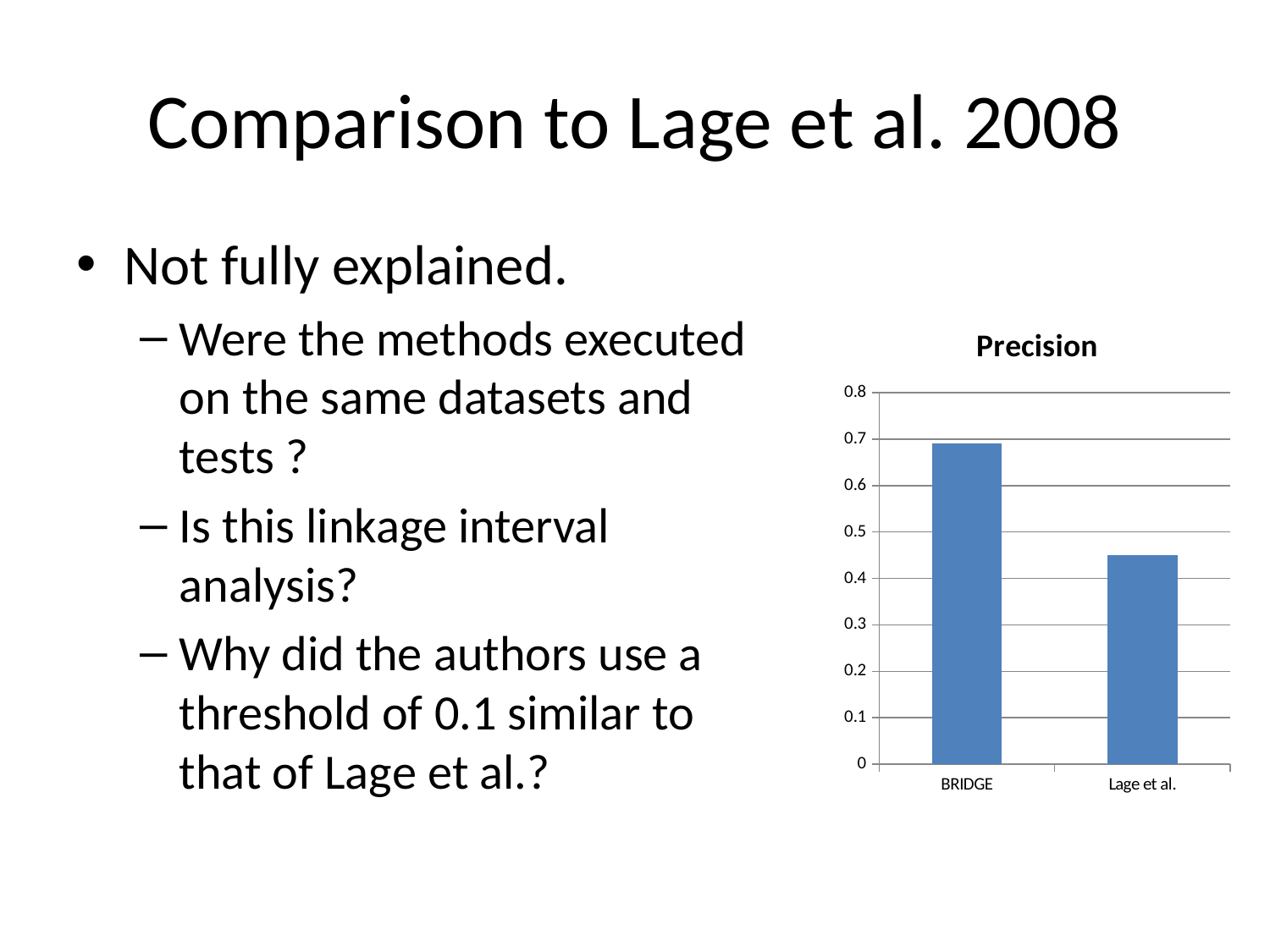

# Comparison to Lage et al. 2008
Not fully explained.
Were the methods executed on the same datasets and tests ?
Is this linkage interval analysis?
Why did the authors use a threshold of 0.1 similar to that of Lage et al.?

### Chart:

| Category | Precision |
|---|---|
| BRIDGE | 0.6900000000000004 |
| Lage et al. | 0.45 |